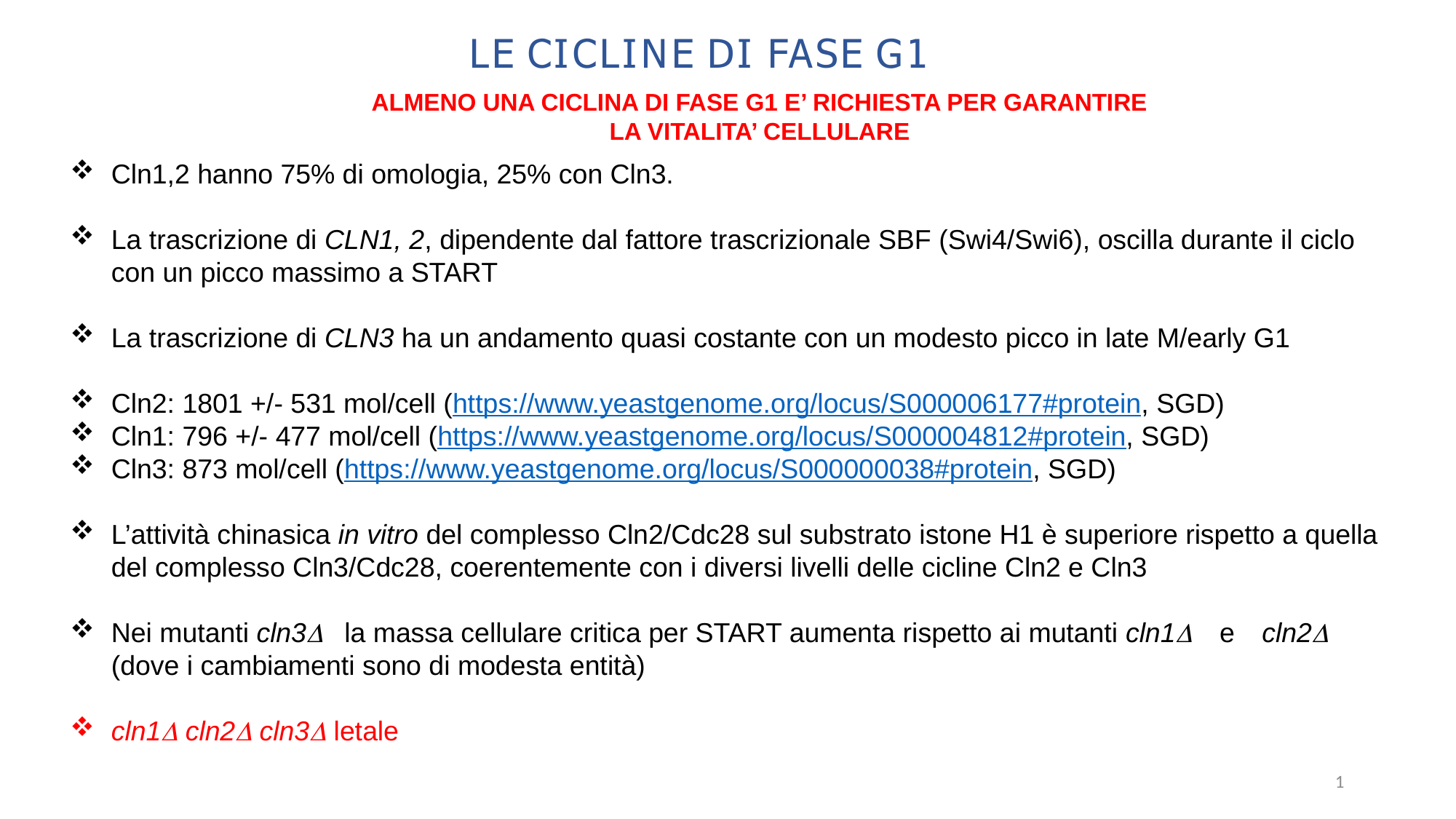

LE CICLINE DI FASE G1
ALMENO UNA CICLINA DI FASE G1 E’ RICHIESTA PER GARANTIRE LA VITALITA’ CELLULARE
Cln1,2 hanno 75% di omologia, 25% con Cln3.

La trascrizione di CLN1, 2, dipendente dal fattore trascrizionale SBF (Swi4/Swi6), oscilla durante il ciclo con un picco massimo a START

La trascrizione di CLN3 ha un andamento quasi costante con un modesto picco in late M/early G1

Cln2: 1801 +/- 531 mol/cell (https://www.yeastgenome.org/locus/S000006177#protein, SGD)
Cln1: 796 +/- 477 mol/cell (https://www.yeastgenome.org/locus/S000004812#protein, SGD)
Cln3: 873 mol/cell (https://www.yeastgenome.org/locus/S000000038#protein, SGD)

L’attività chinasica in vitro del complesso Cln2/Cdc28 sul substrato istone H1 è superiore rispetto a quella del complesso Cln3/Cdc28, coerentemente con i diversi livelli delle cicline Cln2 e Cln3

Nei mutanti cln3Δ  la massa cellulare critica per START aumenta rispetto ai mutanti cln1Δ  e  cln2Δ (dove i cambiamenti sono di modesta entità)

cln1Δ cln2Δ cln3Δ letale
1